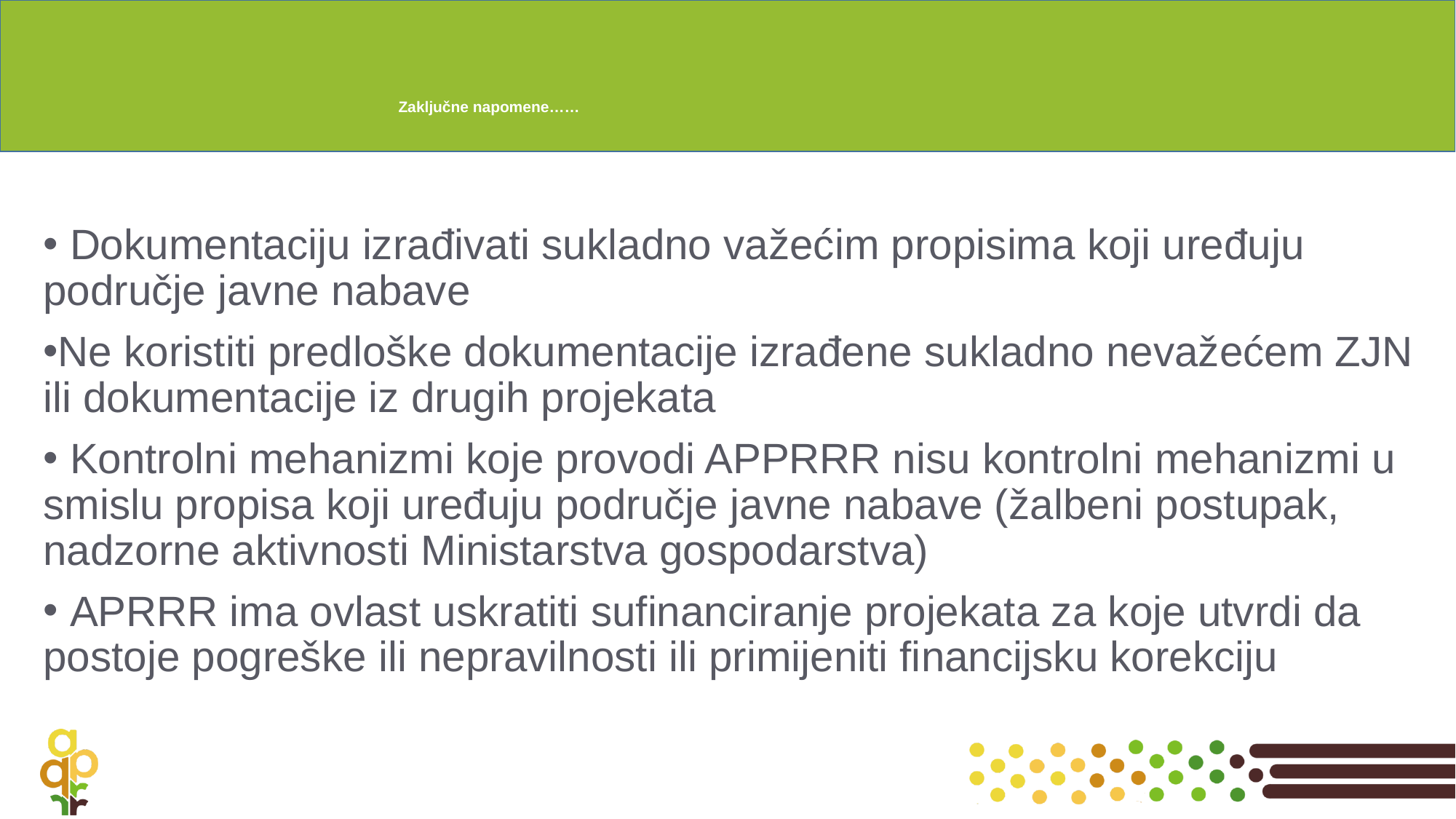

# Zaključne napomene……

 Dokumentaciju izrađivati sukladno važećim propisima koji uređuju područje javne nabave
Ne koristiti predloške dokumentacije izrađene sukladno nevažećem ZJN ili dokumentacije iz drugih projekata
 Kontrolni mehanizmi koje provodi APPRRR nisu kontrolni mehanizmi u smislu propisa koji uređuju područje javne nabave (žalbeni postupak, nadzorne aktivnosti Ministarstva gospodarstva)
 APRRR ima ovlast uskratiti sufinanciranje projekata za koje utvrdi da postoje pogreške ili nepravilnosti ili primijeniti financijsku korekciju